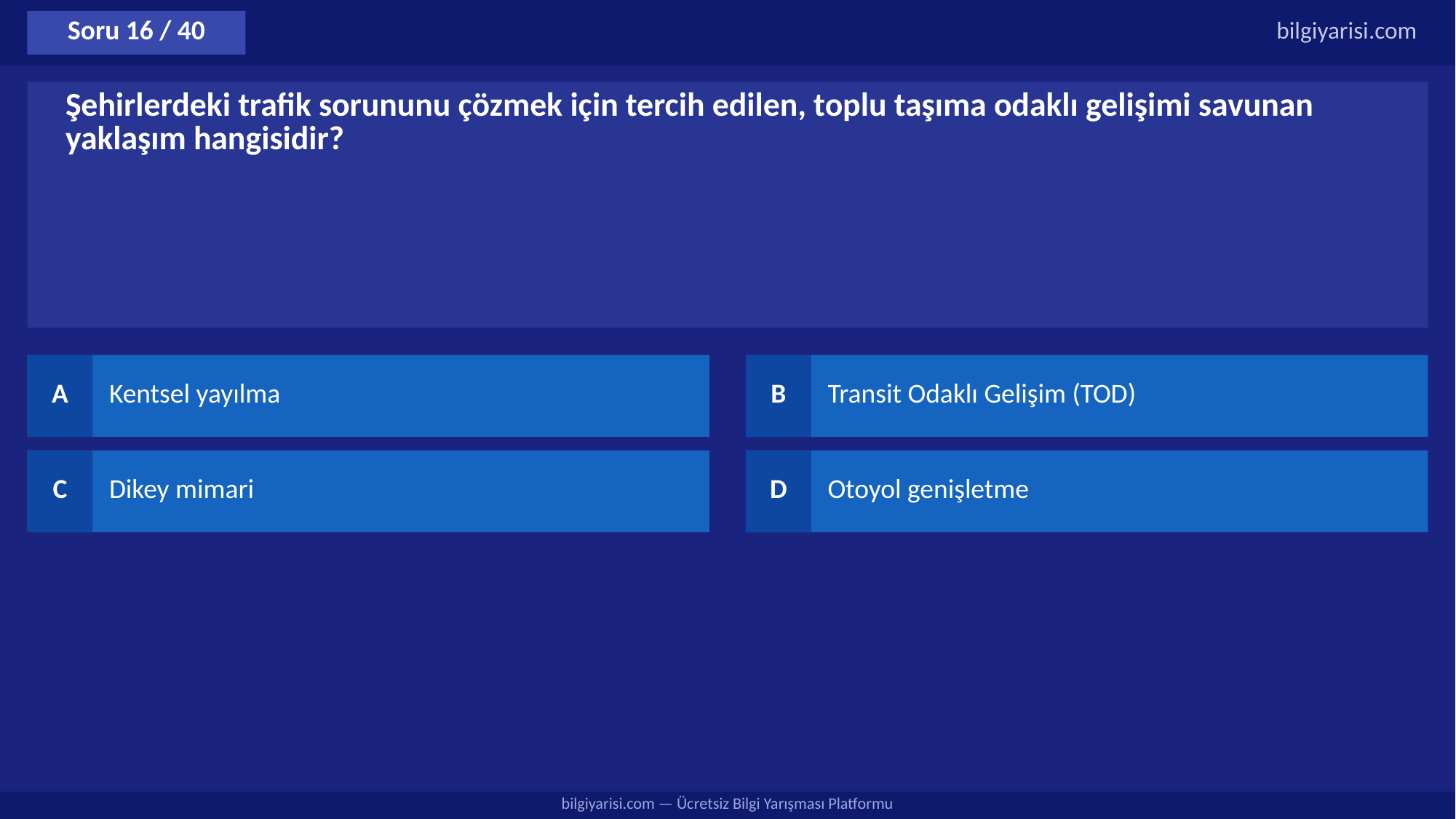

Soru 16 / 40
bilgiyarisi.com

Şehirlerdeki trafik sorununu çözmek için tercih edilen, toplu taşıma odaklı gelişimi savunan yaklaşım hangisidir?

A
Kentsel yayılma

B
Transit Odaklı Gelişim (TOD)

C
Dikey mimari

D
Otoyol genişletme
bilgiyarisi.com — Ücretsiz Bilgi Yarışması Platformu